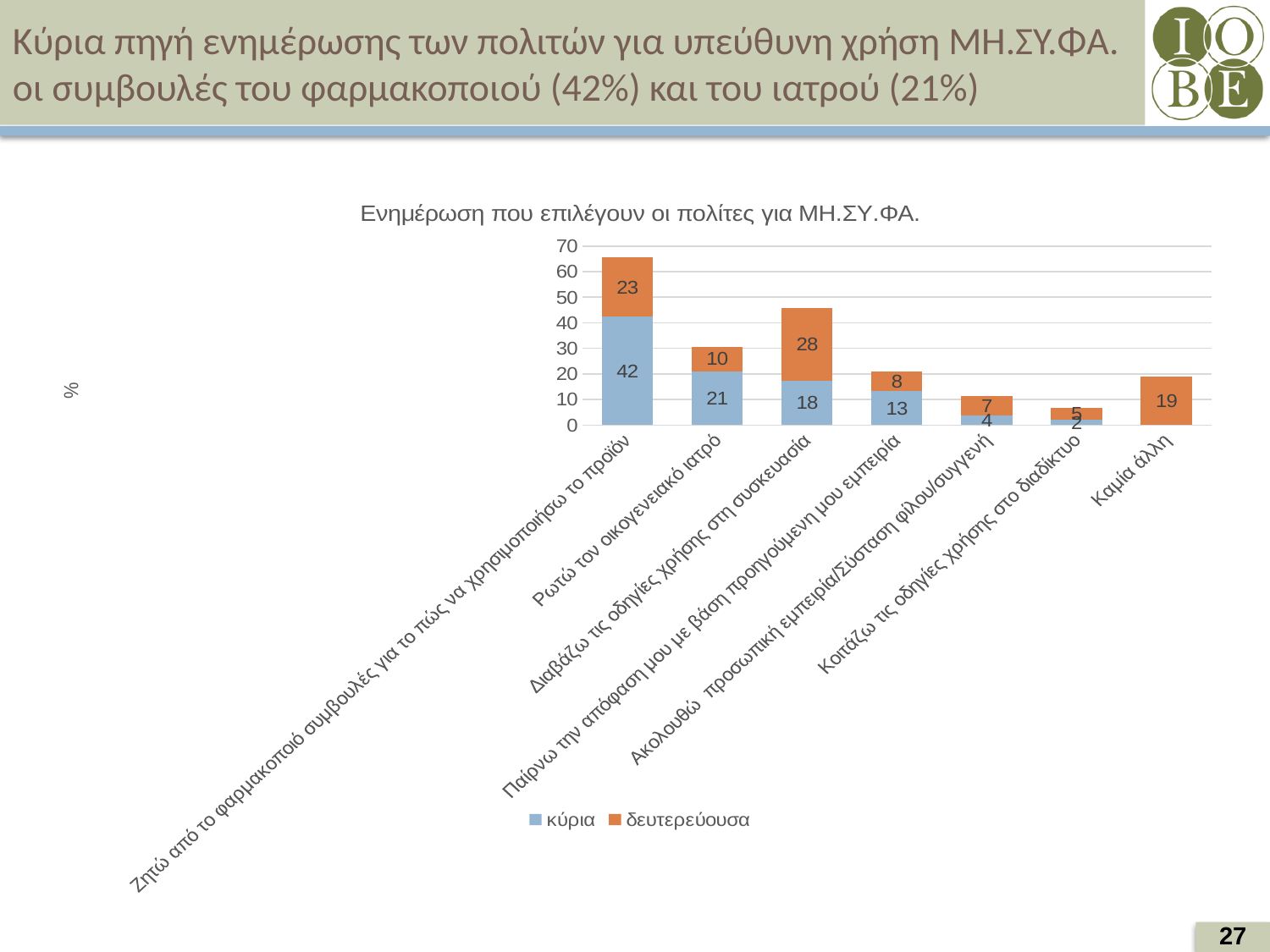

# Κύρια πηγή ενημέρωσης των πολιτών για υπεύθυνη χρήση ΜΗ.ΣΥ.ΦΑ. οι συμβουλές του φαρμακοποιού (42%) και του ιατρού (21%)

### Chart: Ενημέρωση που επιλέγουν οι πολίτες για ΜΗ.ΣΥ.ΦΑ.

| Category | κύρια | δευτερεύουσα |
|---|---|---|
| Ζητώ από το φαρμακοποιό συμβουλές για το πώς να χρησιμοποιήσω το προϊόν | 42.4 | 23.200000000000003 |
| Ρωτώ τον οικογενειακό ιατρό | 21.1 | 9.6 |
| Διαβάζω τις οδηγίες χρήσης στη συσκευασία | 17.4 | 28.299999999999997 |
| Παίρνω την απόφαση μου με βάση προηγούμενη μου εμπειρία | 13.200000000000001 | 7.7 |
| Ακολουθώ  προσωπική εμπειρία/Σύσταση φίλου/συγγενή | 3.9 | 7.3 |
| Κοιτάζω τις οδηγίες χρήσης στο διαδίκτυο | 2.0 | 4.8 |
| Καμία άλλη | None | 19.1 |
27